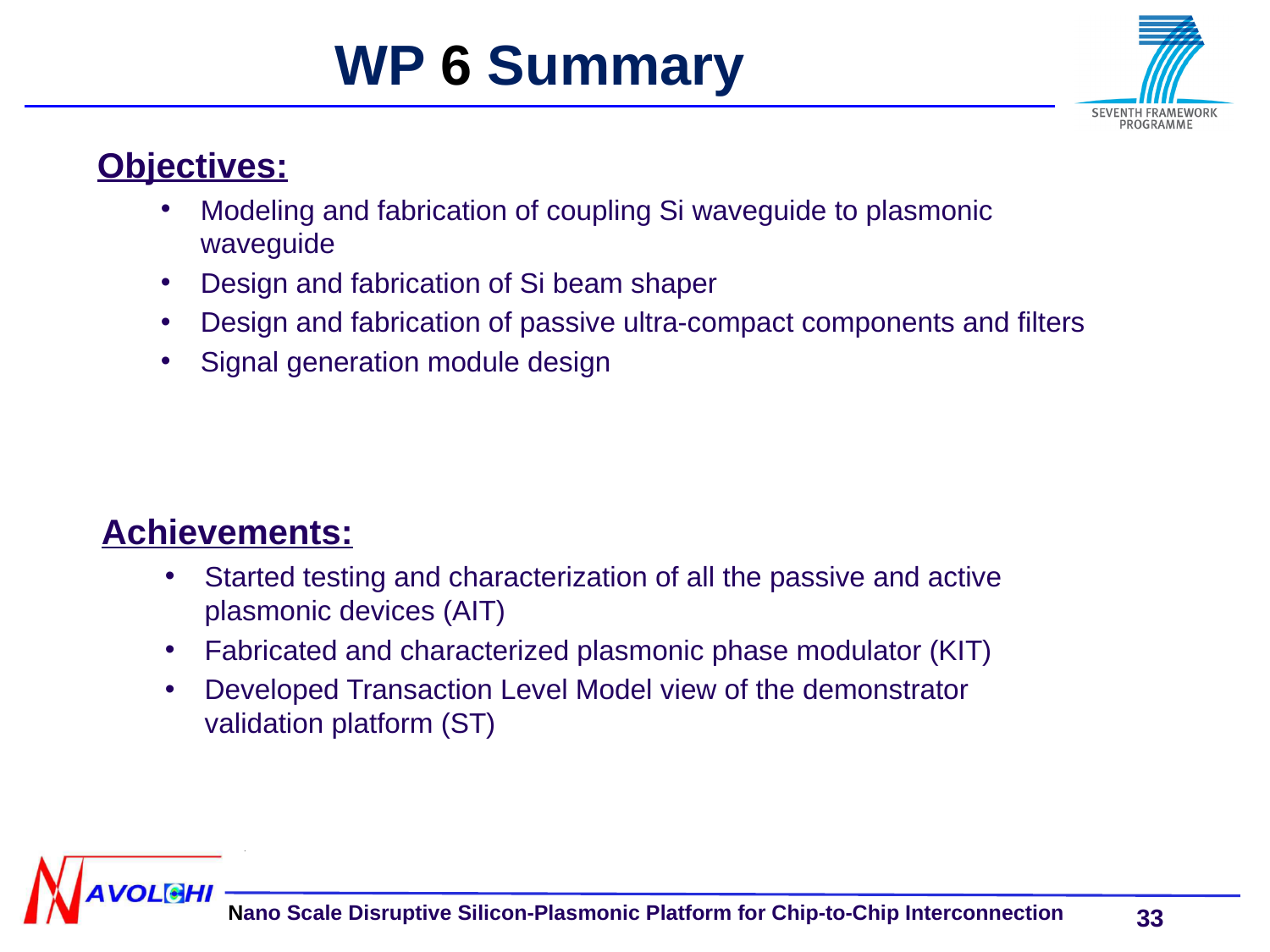

WP 6 Summary
Objectives:
Modeling and fabrication of coupling Si waveguide to plasmonic waveguide
Design and fabrication of Si beam shaper
Design and fabrication of passive ultra-compact components and filters
Signal generation module design

Achievements:
Started testing and characterization of all the passive and active plasmonic devices (AIT)
Fabricated and characterized plasmonic phase modulator (KIT)
Developed Transaction Level Model view of the demonstrator validation platform (ST)